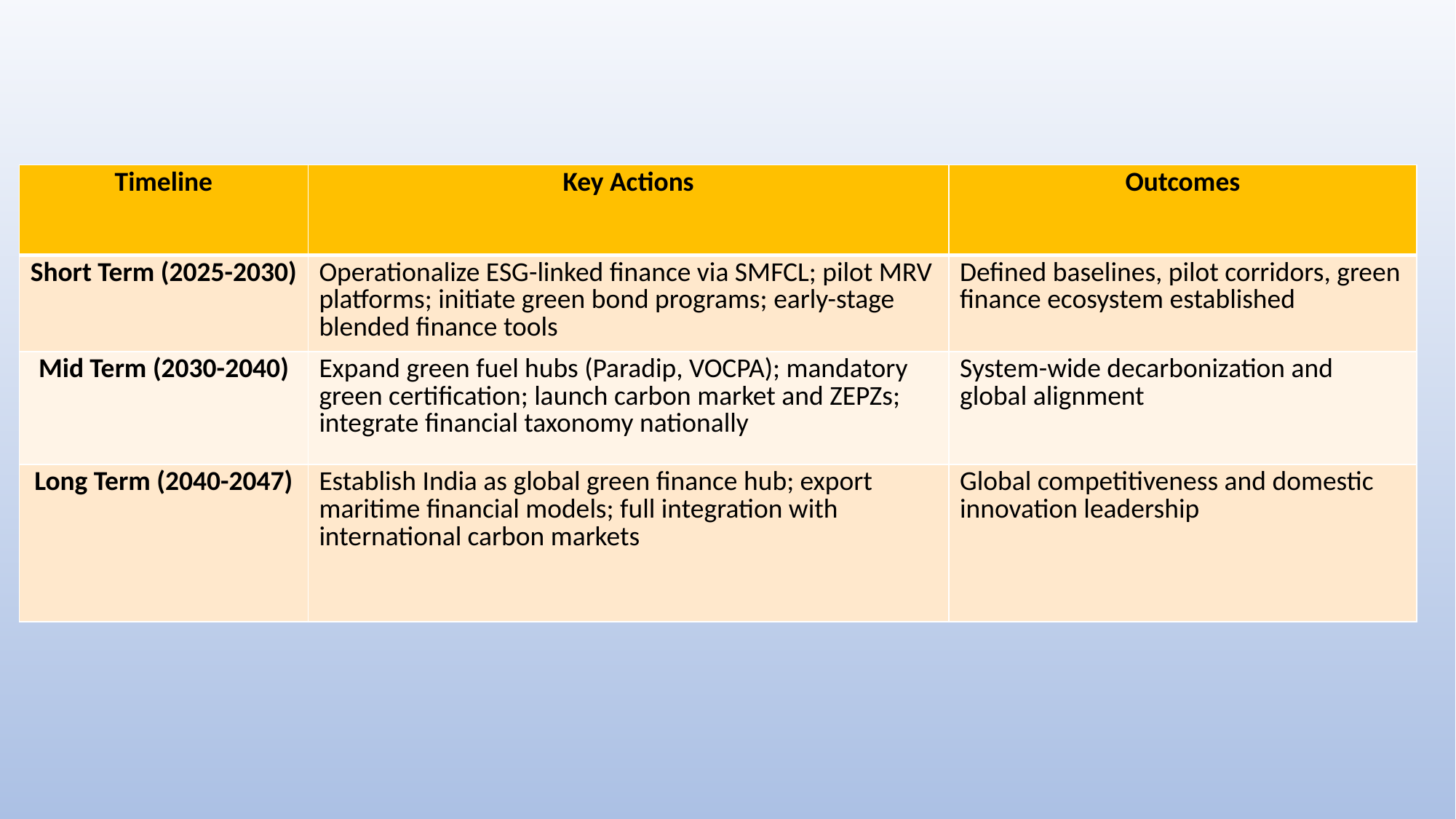

| Timeline | Key Actions | Outcomes |
| --- | --- | --- |
| Short Term (2025-2030) | Operationalize ESG-linked finance via SMFCL; pilot MRV platforms; initiate green bond programs; early-stage blended finance tools | Defined baselines, pilot corridors, green finance ecosystem established |
| Mid Term (2030-2040) | Expand green fuel hubs (Paradip, VOCPA); mandatory green certification; launch carbon market and ZEPZs; integrate financial taxonomy nationally | System-wide decarbonization and global alignment |
| Long Term (2040-2047) | Establish India as global green finance hub; export maritime financial models; full integration with international carbon markets | Global competitiveness and domestic innovation leadership |